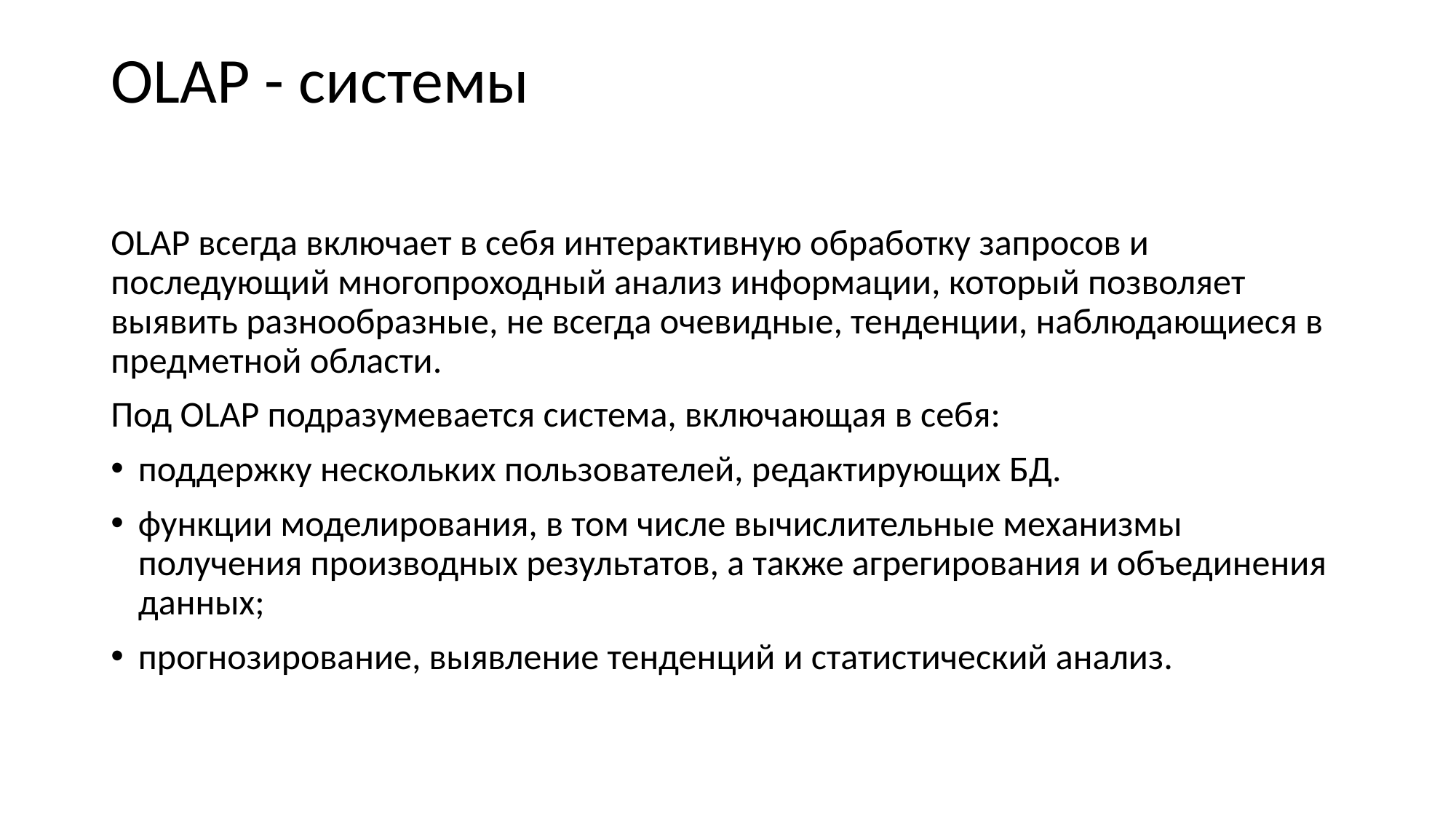

# OLAP - системы
OLAP всегда включает в себя интерактивную обработку запросов и последующий многопроходный анализ информации, который позволяет выявить разнообразные, не всегда очевидные, тенденции, наблюдающиеся в предметной области.
Под OLAP подразумевается система, включающая в себя:
поддержку нескольких пользователей, редактирующих БД.
функции моделирования, в том числе вычислительные механизмы получения производных результатов, а также агрегирования и объединения данных;
прогнозирование, выявление тенденций и статистический анализ.